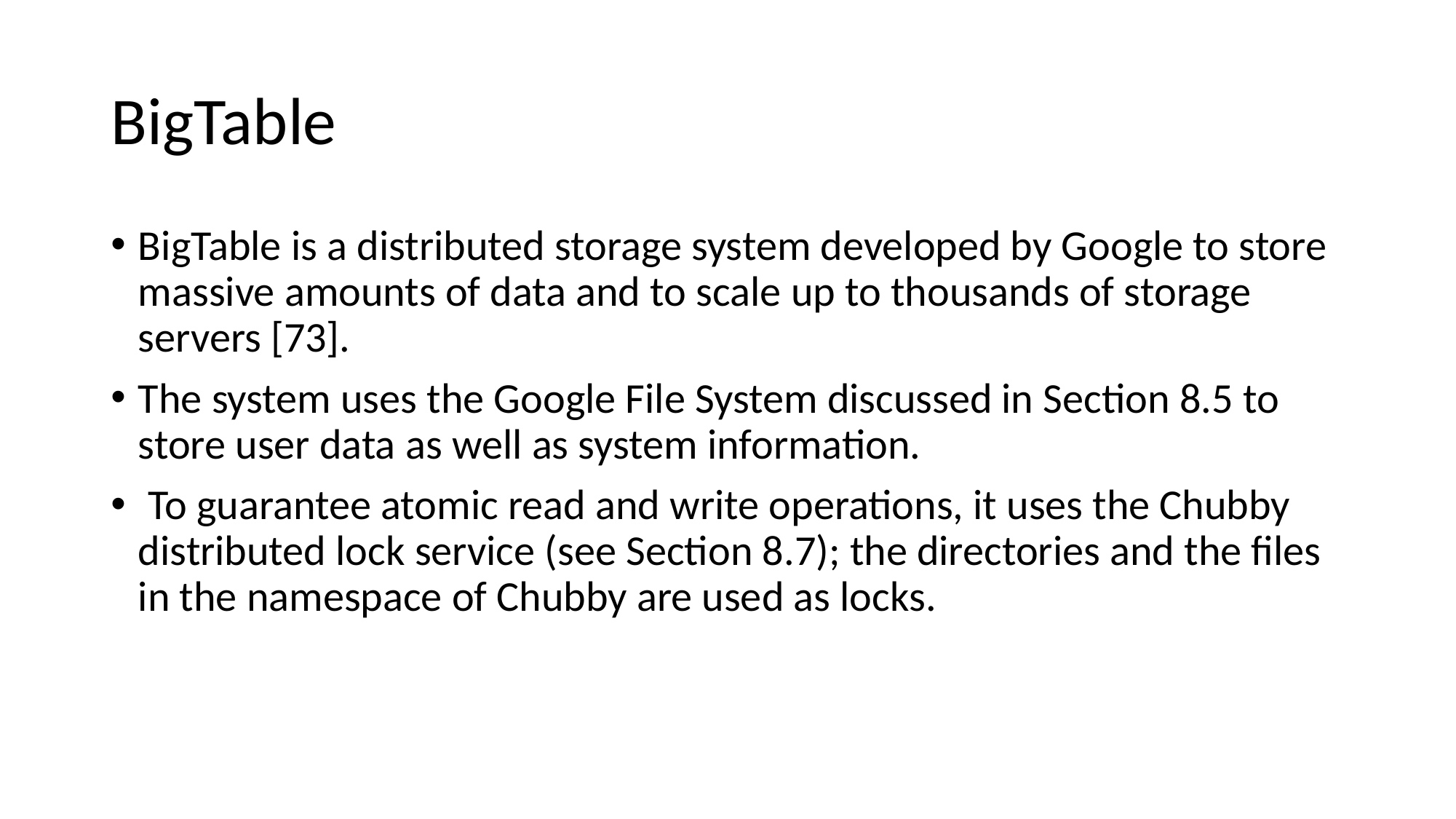

# BigTable
BigTable is a distributed storage system developed by Google to store massive amounts of data and to scale up to thousands of storage servers [73].
The system uses the Google File System discussed in Section 8.5 to store user data as well as system information.
 To guarantee atomic read and write operations, it uses the Chubby distributed lock service (see Section 8.7); the directories and the files in the namespace of Chubby are used as locks.